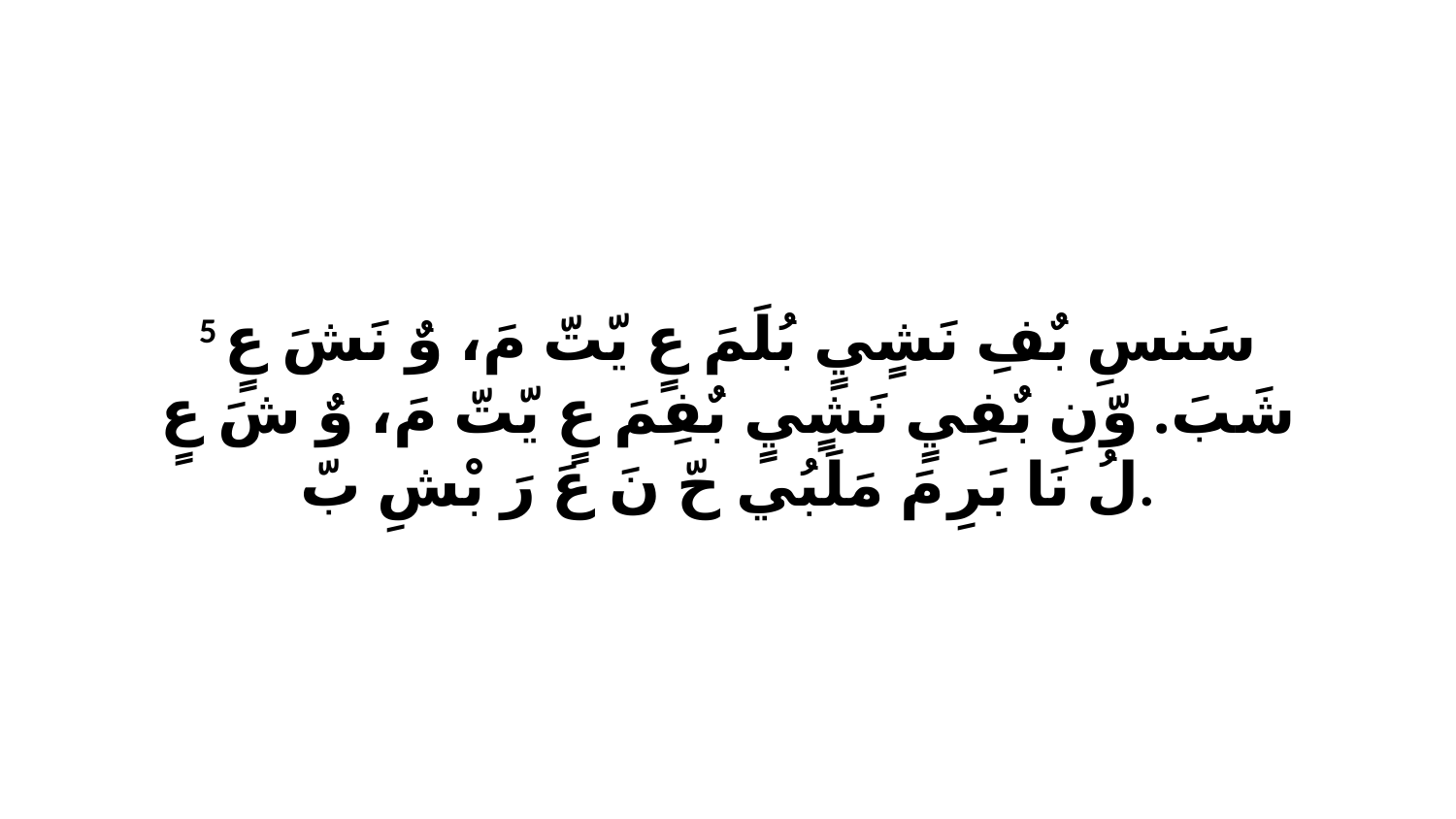

5 سَنسِ بٌفِ نَشٍيٍ بُلَمَ عٍ يّتّ مَ، وٌ نَشَ عٍ شَبَ. وّنِ بٌفِيٍ نَشٍيٍ بٌفِمَ عٍ يّتّ مَ، وٌ شَ عٍ لُ نَا بَرِ مَ مَلَبُي حّ نَ عَ رَ بْشِ بّ.